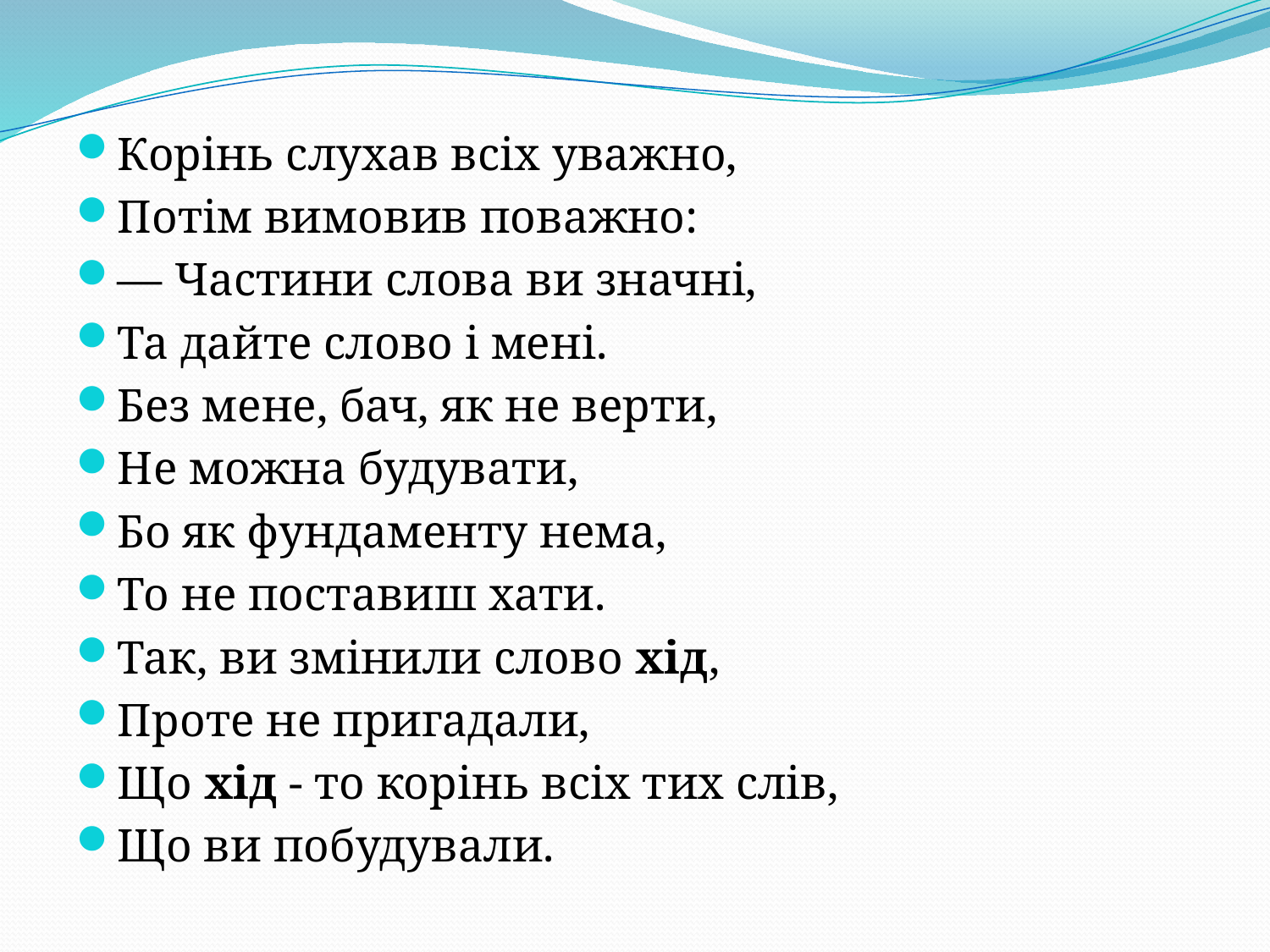

Корiнь слухав всiх уважно,
Потiм вимовив поважно:
— Частини слова ви значнi,
Та дайте слово i менi.
Без мене, бач, як не верти,
Не можна будувати,
Бо як фундаменту нема,
То не поставиш хати.
Так, ви змiнили слово хiд,
Проте не пригадали,
Що хiд - то корiнь всiх тих слів,
Що ви побудували.